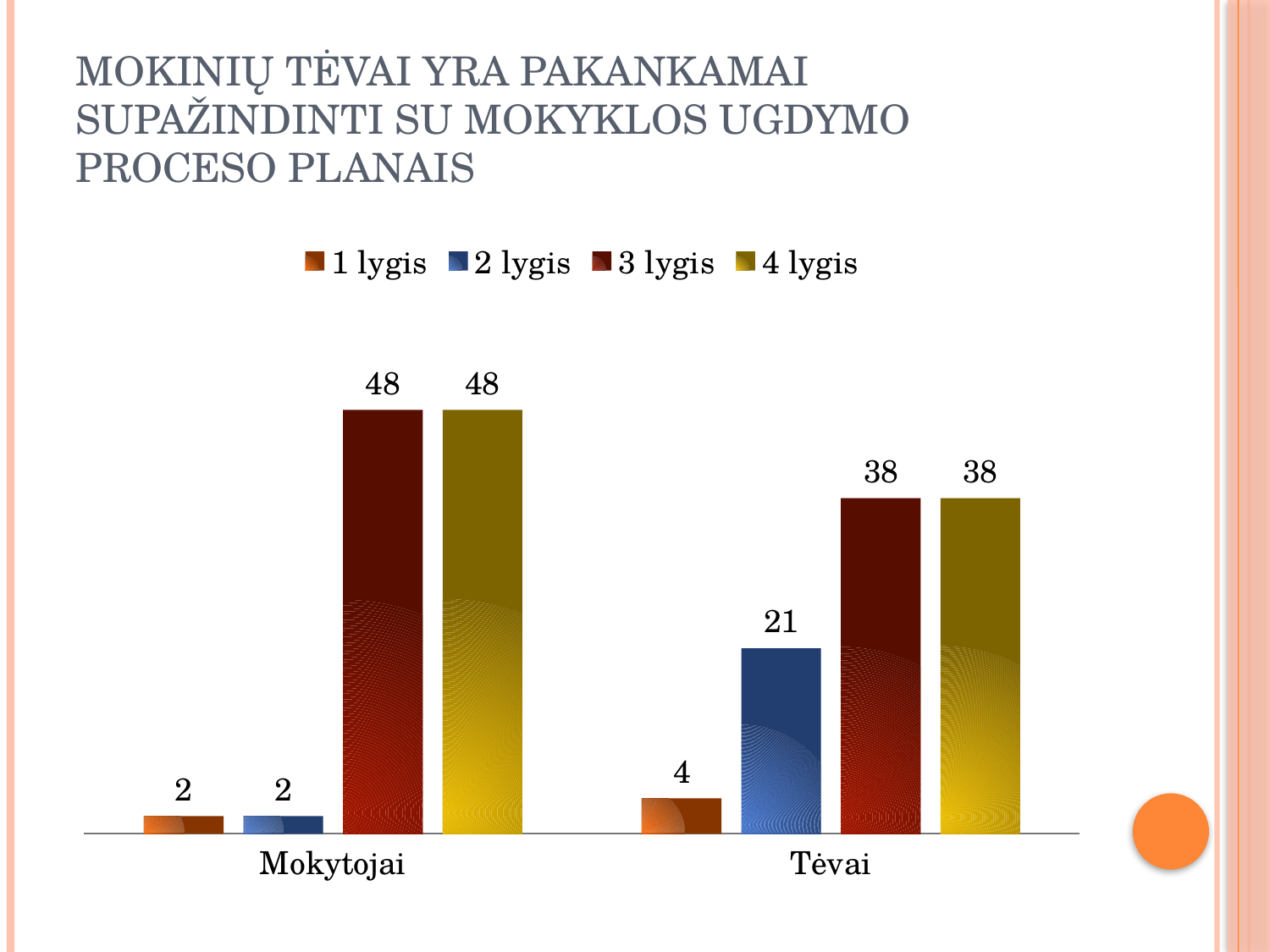

# Mokinių tėvai yra pakankamai supažindinti su mokyklos ugdymo proceso planais

### Chart

| Category | 1 lygis | 2 lygis | 3 lygis | 4 lygis |
|---|---|---|---|---|
| Mokytojai | 2.0 | 2.0 | 48.0 | 48.0 |
| Tėvai | 4.0 | 21.0 | 38.0 | 38.0 |